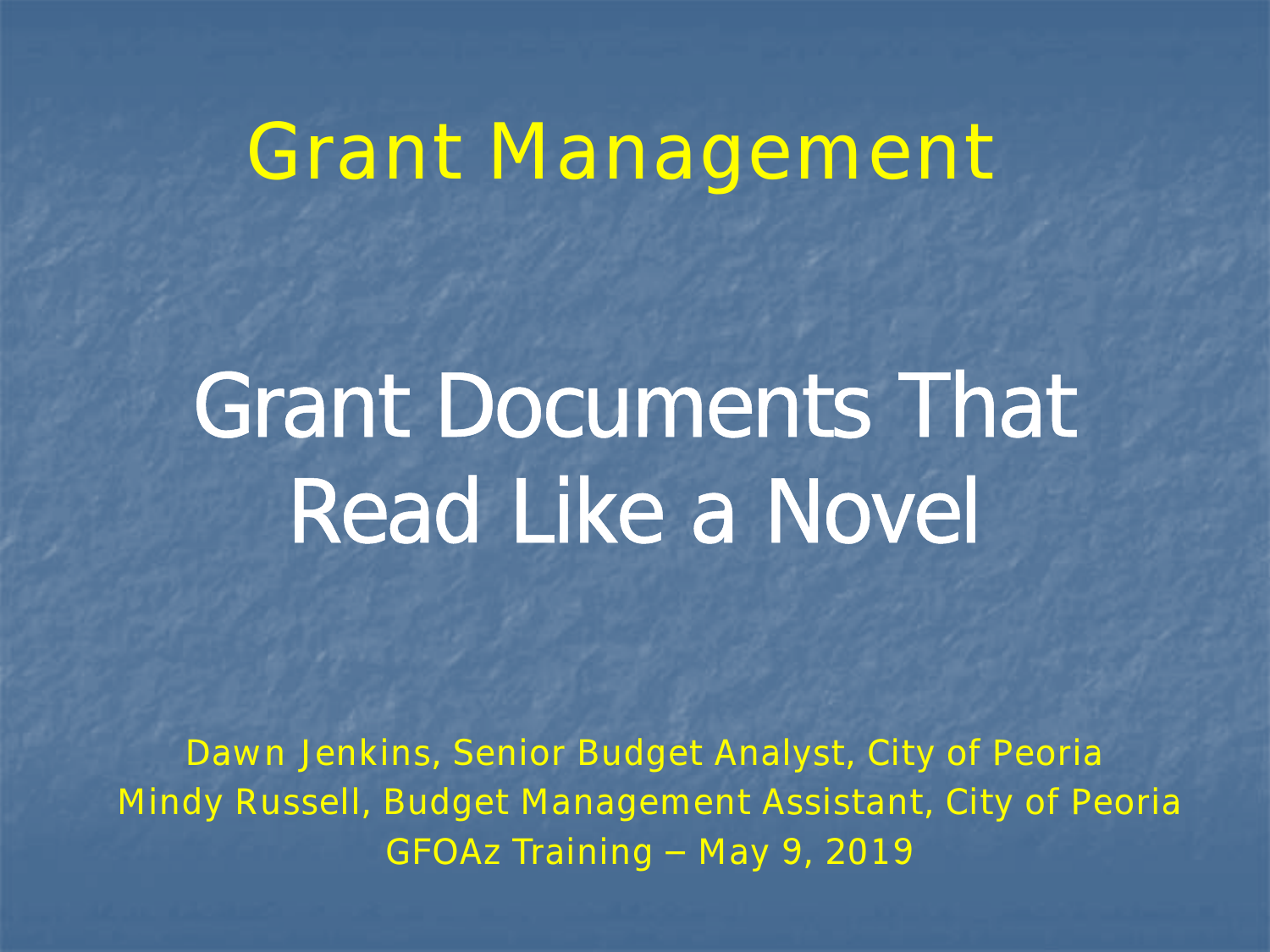

# Grant Management
Grant Documents That Read Like a Novel

Dawn Jenkins, Senior Budget Analyst, City of Peoria
Mindy Russell, Budget Management Assistant, City of Peoria
GFOAz Training – May 9, 2019